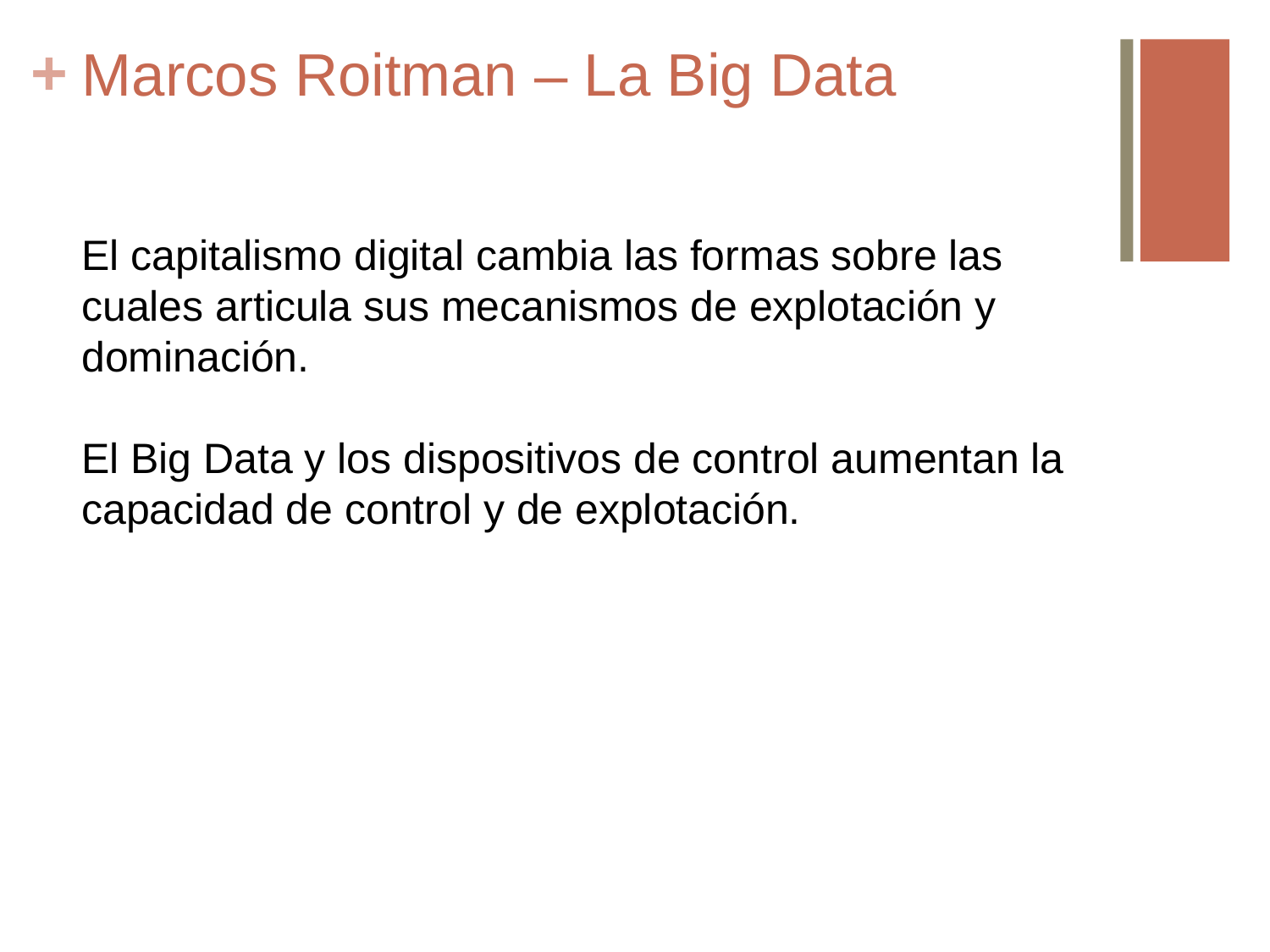

# Marcos Roitman – La Big Data

El capitalismo digital cambia las formas sobre las cuales articula sus mecanismos de explotación y dominación.

El Big Data y los dispositivos de control aumentan la capacidad de control y de explotación.